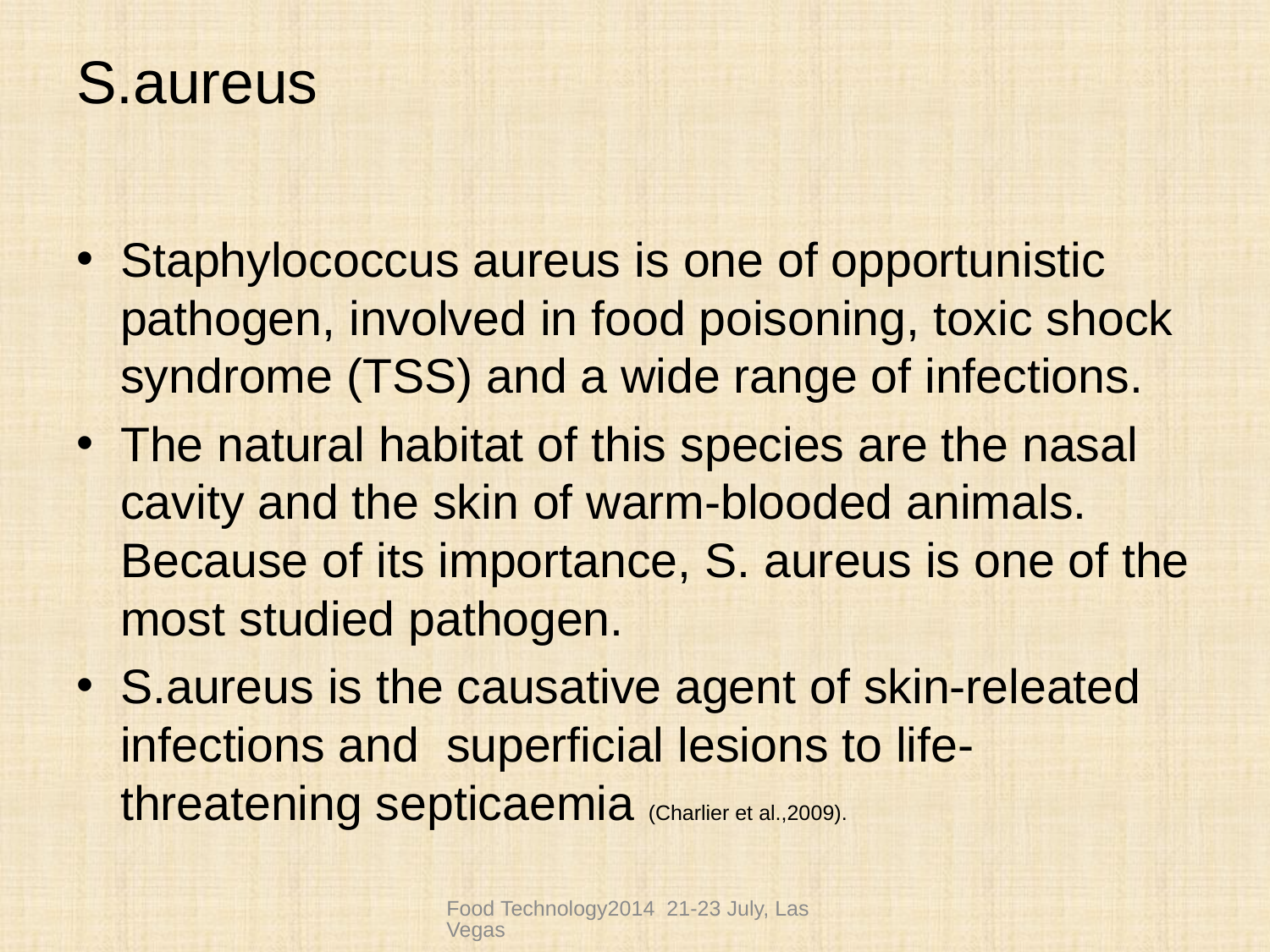

# S.aureus
Staphylococcus aureus is one of opportunistic pathogen, involved in food poisoning, toxic shock syndrome (TSS) and a wide range of infections.
The natural habitat of this species are the nasal cavity and the skin of warm-blooded animals. Because of its importance, S. aureus is one of the most studied pathogen.
S.aureus is the causative agent of skin-releated infections and  superficial lesions to life-threatening septicaemia (Charlier et al.,2009).

Food Technology2014  21-23 July, Las Vegas